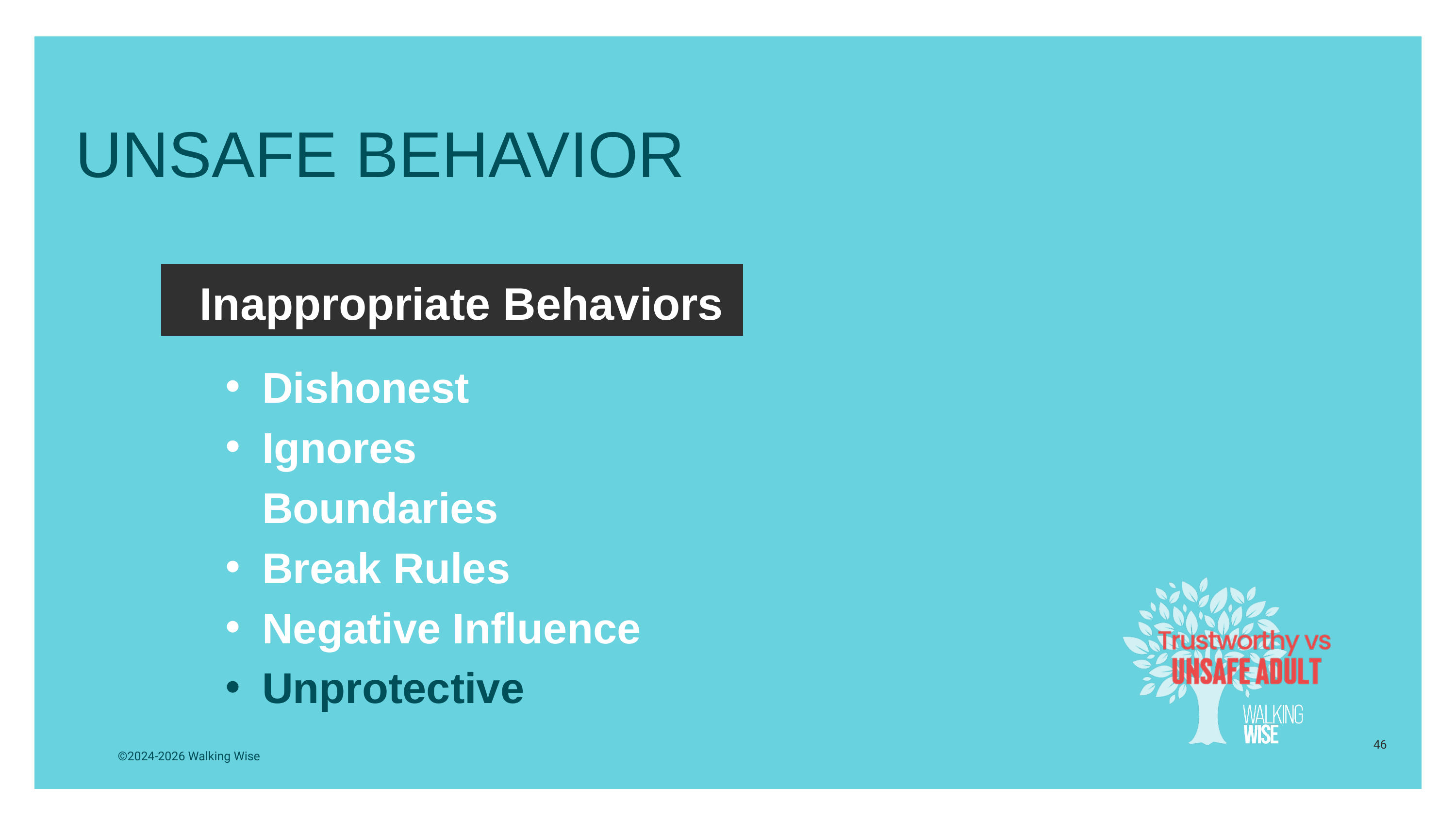

UNSAFE BEHAVIOR

Inappropriate Behaviors
Dishonest
Ignores Boundaries
Break Rules
Negative Influence
Unprotective

46
©2024-2026 Walking Wise